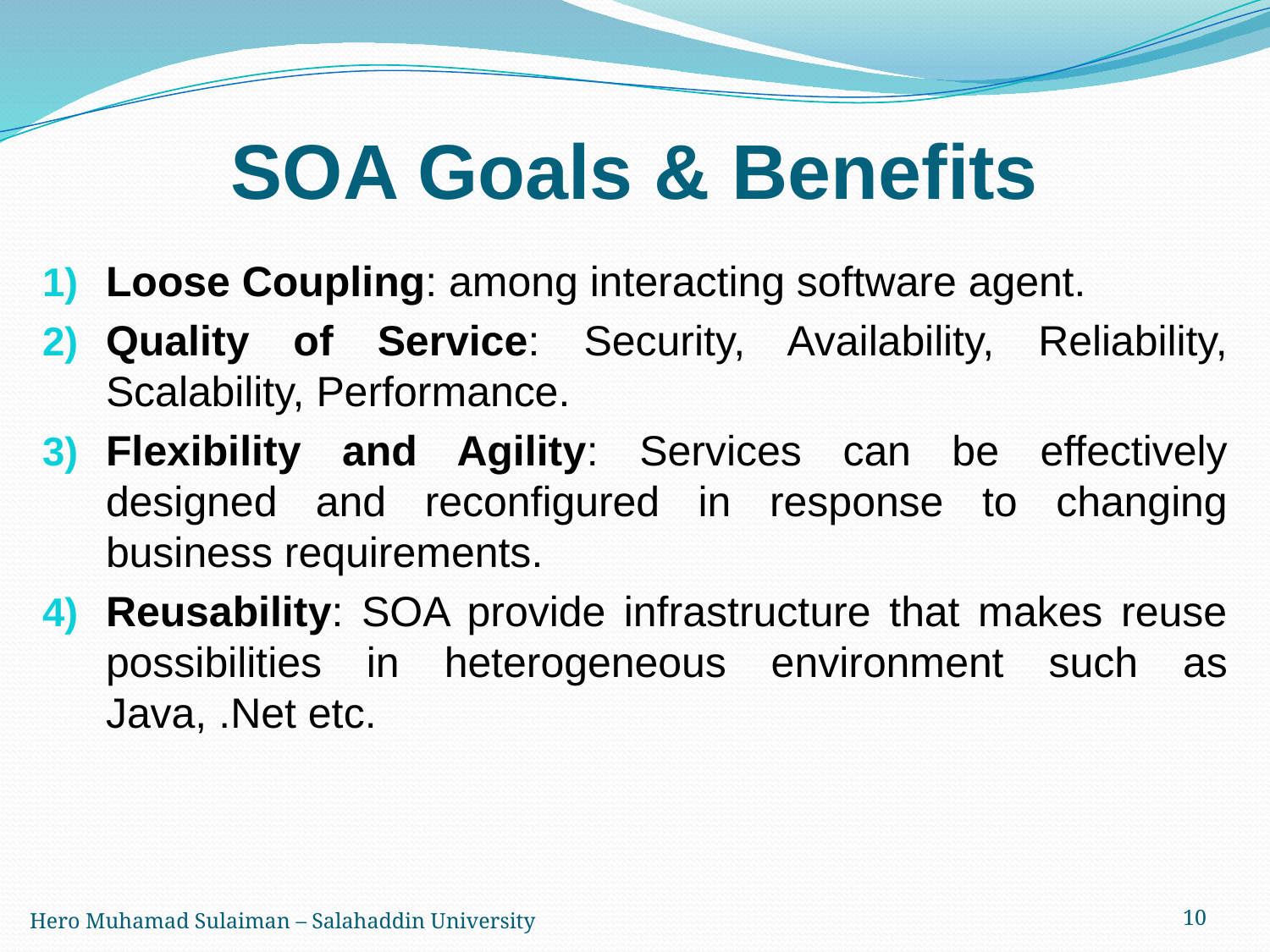

# SOA Goals & Benefits
Loose Coupling: among interacting software agent.
Quality of Service: Security, Availability, Reliability, Scalability, Performance.
Flexibility and Agility: Services can be effectively designed and reconfigured in response to changing business requirements.
Reusability: SOA provide infrastructure that makes reuse possibilities in heterogeneous environment such as Java, .Net etc.

Hero Muhamad Sulaiman – Salahaddin University
10